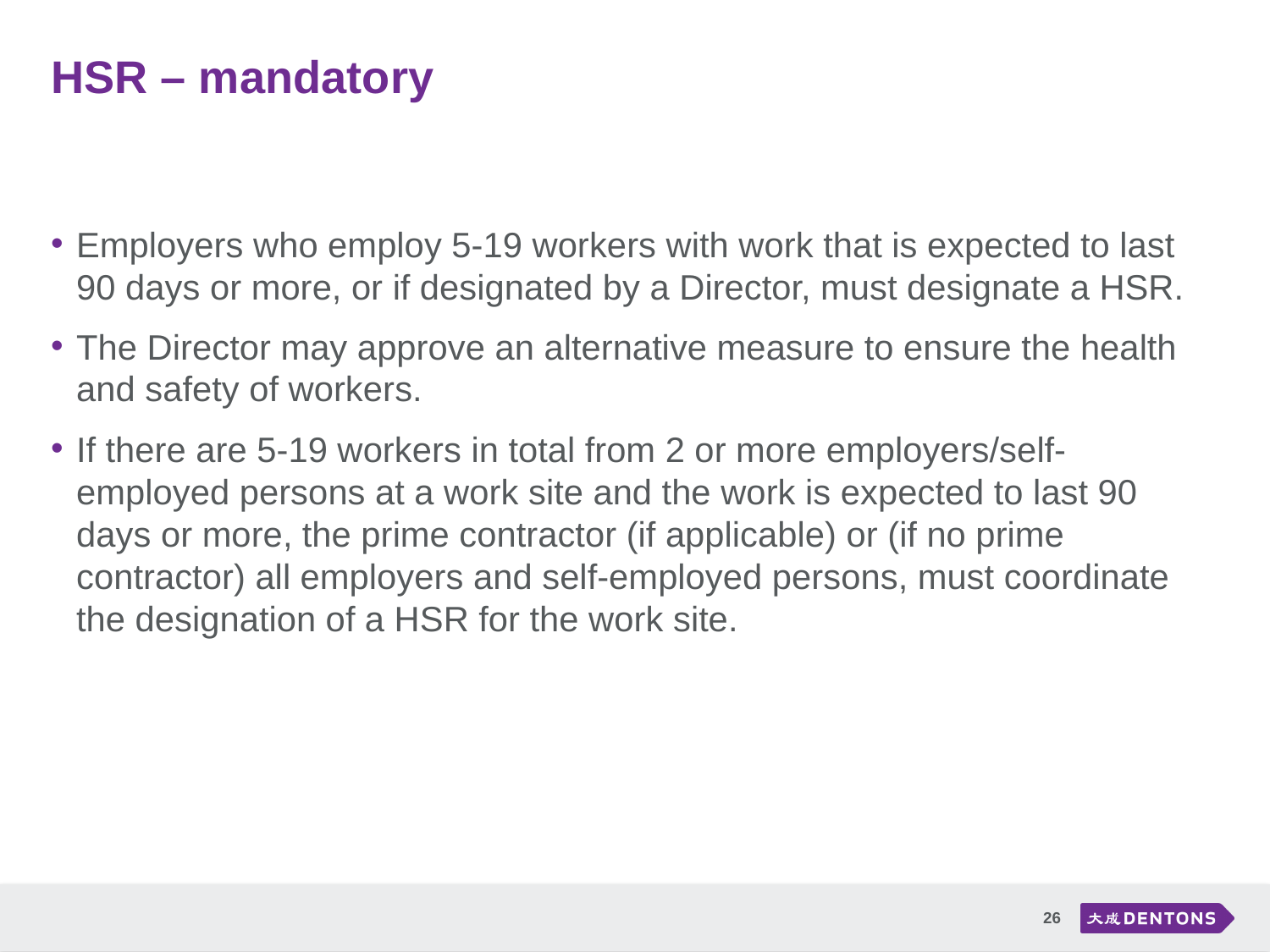

# HSR – mandatory
Employers who employ 5-19 workers with work that is expected to last 90 days or more, or if designated by a Director, must designate a HSR.
The Director may approve an alternative measure to ensure the health and safety of workers.
If there are 5-19 workers in total from 2 or more employers/self-employed persons at a work site and the work is expected to last 90 days or more, the prime contractor (if applicable) or (if no prime contractor) all employers and self-employed persons, must coordinate the designation of a HSR for the work site.

26